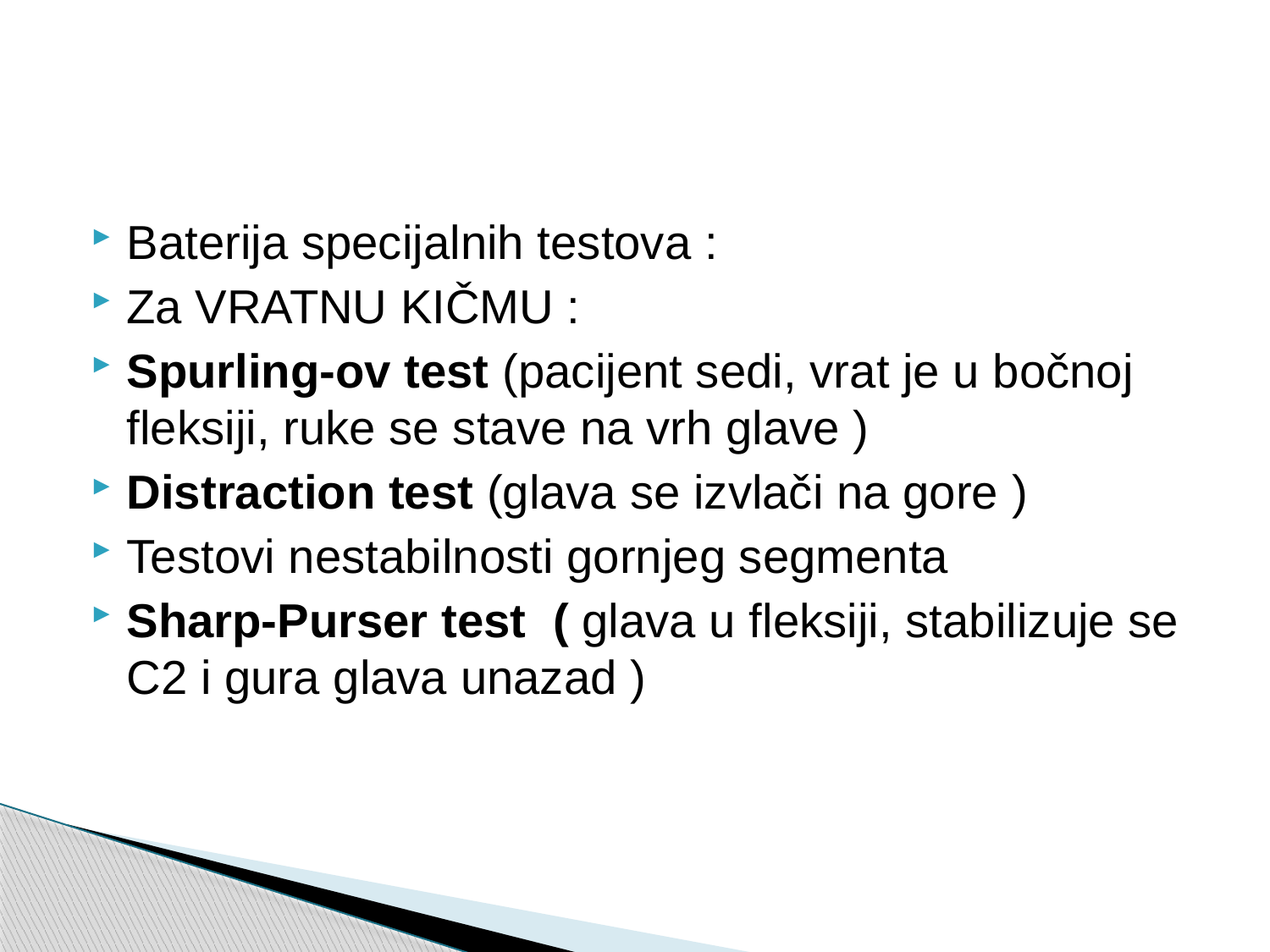

Baterija specijalnih testova :
Za VRATNU KIČMU :
Spurling-ov test (pacijent sedi, vrat je u bočnoj fleksiji, ruke se stave na vrh glave )
Distraction test (glava se izvlači na gore )
Testovi nestabilnosti gornjeg segmenta
Sharp-Purser test  ( glava u fleksiji, stabilizuje se C2 i gura glava unazad )